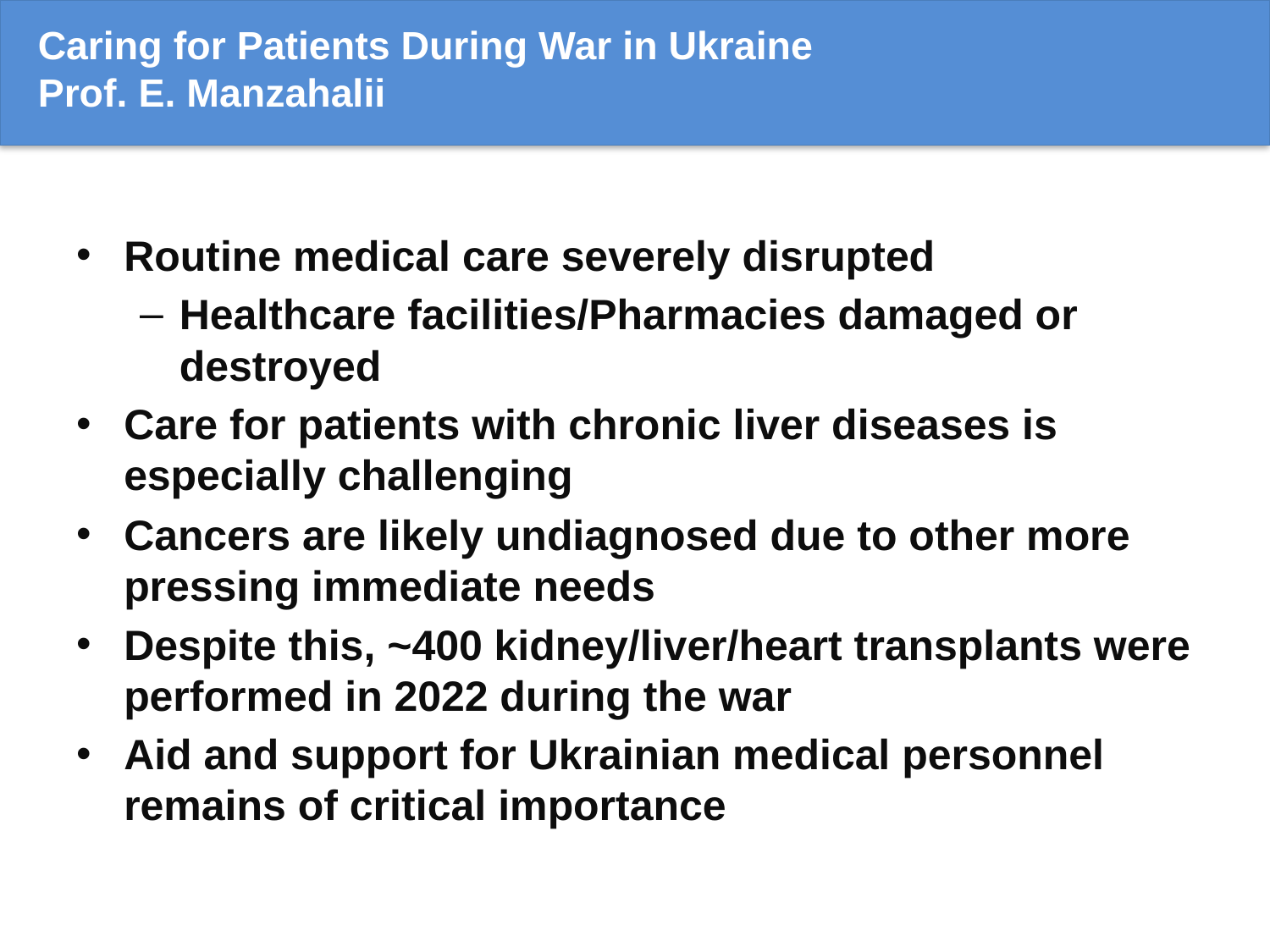

# Caring for Patients During War in Ukraine Prof. E. Manzahalii
Routine medical care severely disrupted
Healthcare facilities/Pharmacies damaged or destroyed
Care for patients with chronic liver diseases is especially challenging
Cancers are likely undiagnosed due to other more pressing immediate needs
Despite this, ~400 kidney/liver/heart transplants were performed in 2022 during the war
Aid and support for Ukrainian medical personnel remains of critical importance